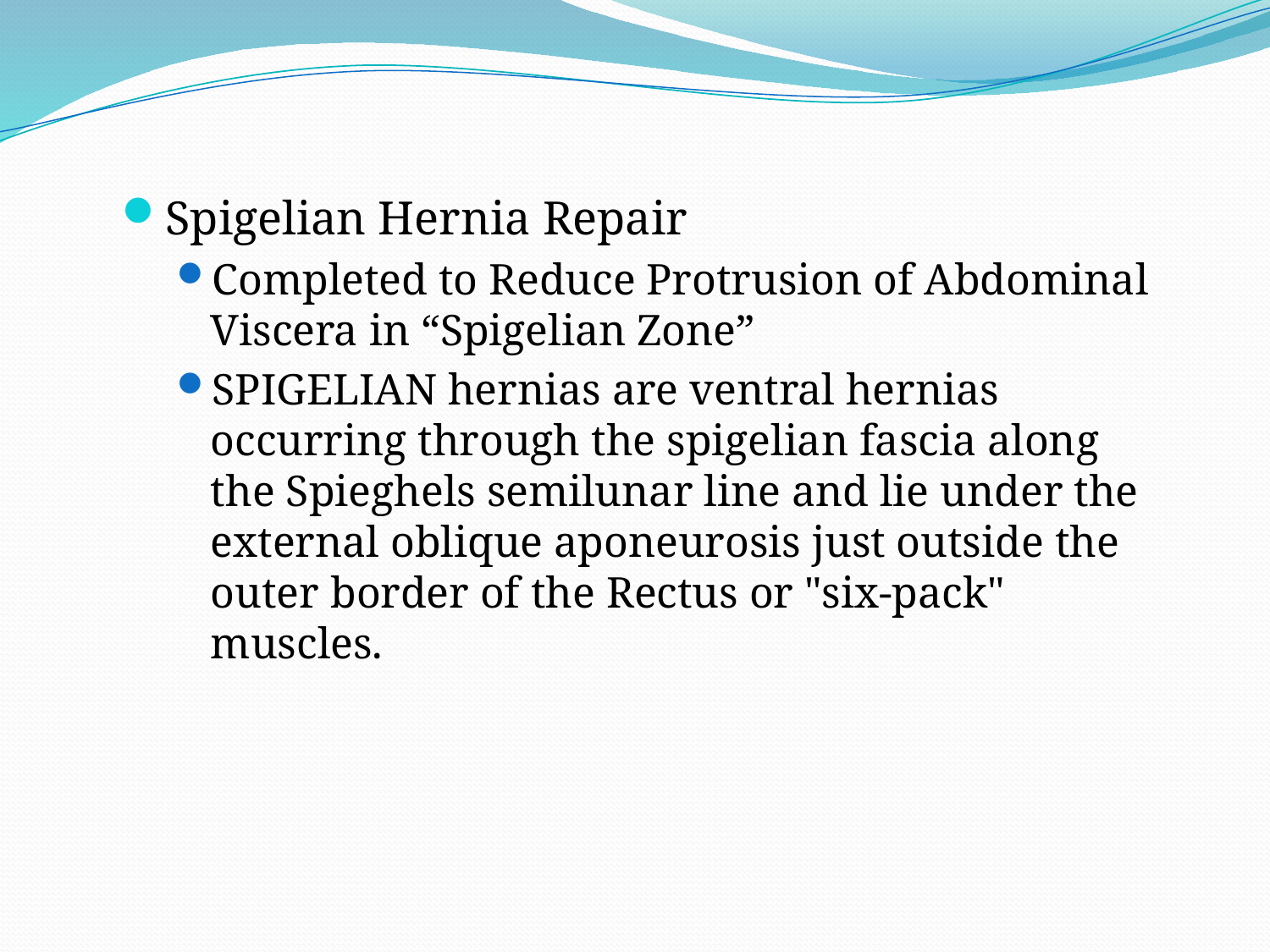

Spigelian Hernia Repair
Completed to Reduce Protrusion of Abdominal Viscera in “Spigelian Zone”
SPIGELIAN hernias are ventral hernias occurring through the spigelian fascia along the Spieghels semilunar line and lie under the external oblique aponeurosis just outside the outer border of the Rectus or "six-pack" muscles.